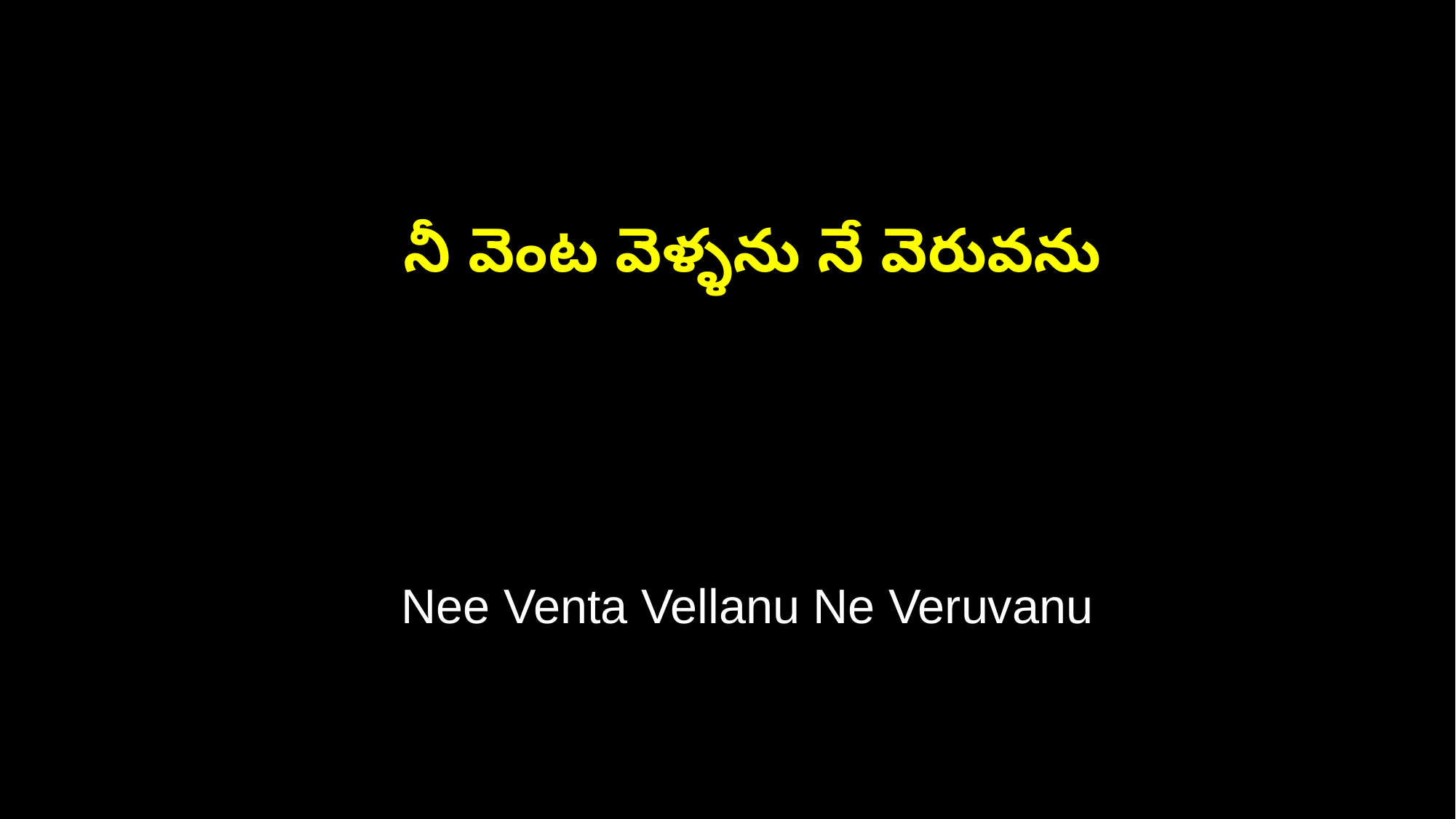

నీ వెంట వెళ్ళను నే వెరువను
   Nee Venta Vellanu Ne Veruvanu